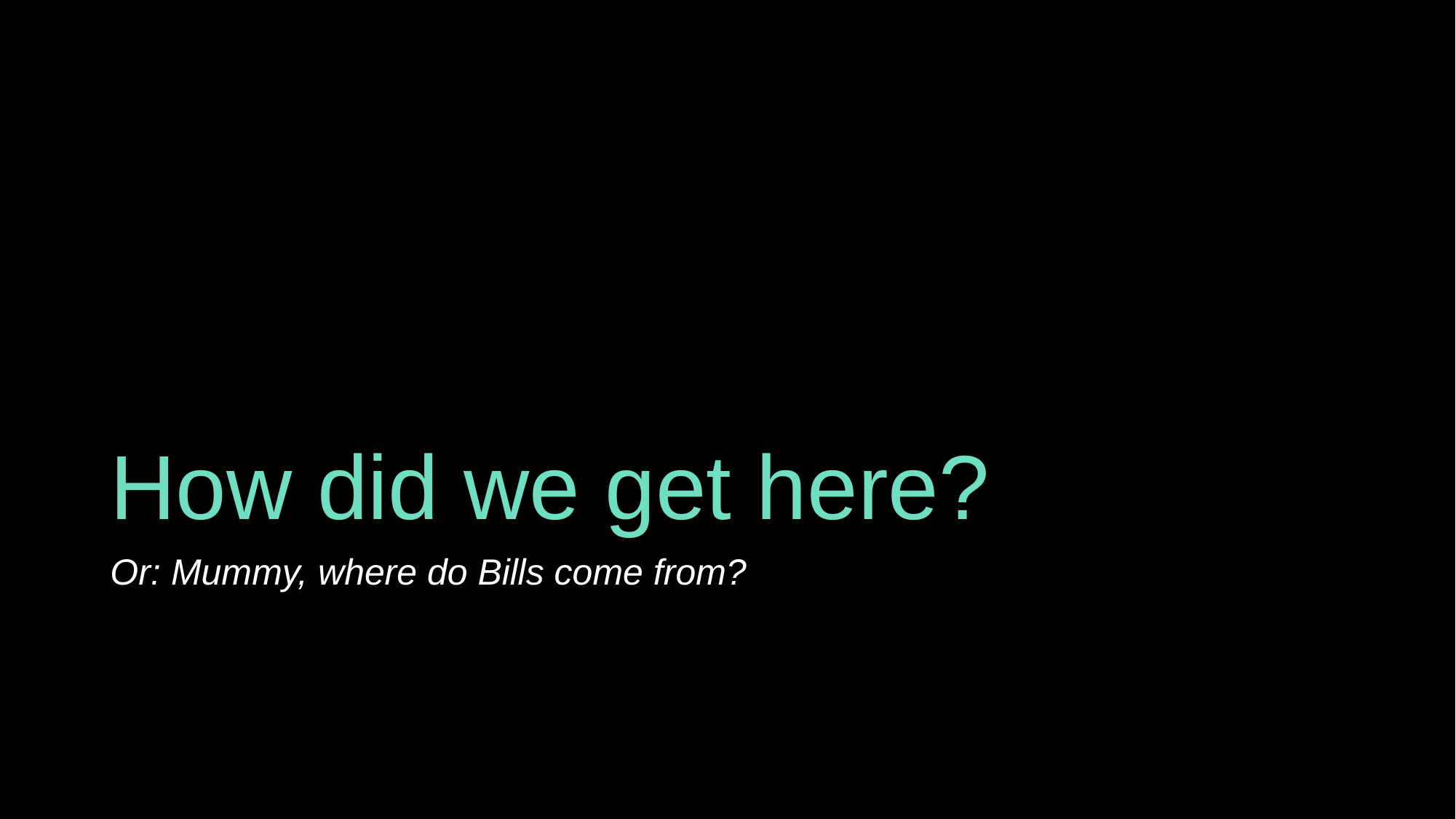

# How did we get here?
Or: Mummy, where do Bills come from?